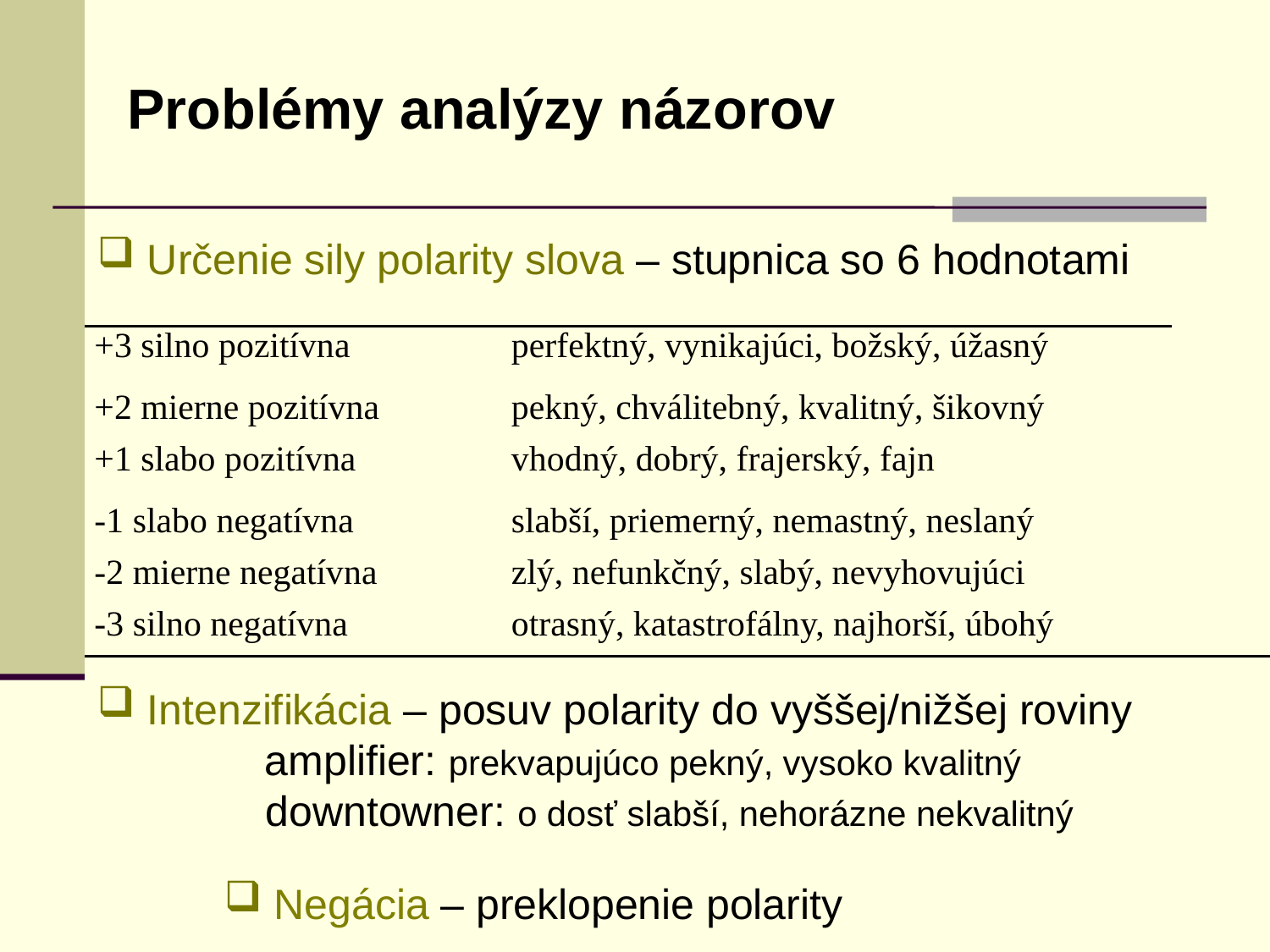

Problémy analýzy názorov

 Určenie sily polarity slova – stupnica so 6 hodnotami
| +3 silno pozitívna | perfektný, vynikajúci, božský, úžasný |  |  |
| --- | --- | --- | --- |
| +2 mierne pozitívna | pekný, chválitebný, kvalitný, šikovný |  |  |
| +1 slabo pozitívna | vhodný, dobrý, frajerský, fajn |  |  |
| -1 slabo negatívna | slabší, priemerný, nemastný, neslaný |  |  |
| -2 mierne negatívna | zlý, nefunkčný, slabý, nevyhovujúci |  |  |
| -3 silno negatívna | otrasný, katastrofálny, najhorší, úbohý |  |  |

 Intenzifikácia – posuv polarity do vyššej/nižšej roviny
	 amplifier: prekvapujúco pekný, vysoko kvalitný
	 downtowner: o dosť slabší, nehorázne nekvalitný

 Negácia – preklopenie polarity